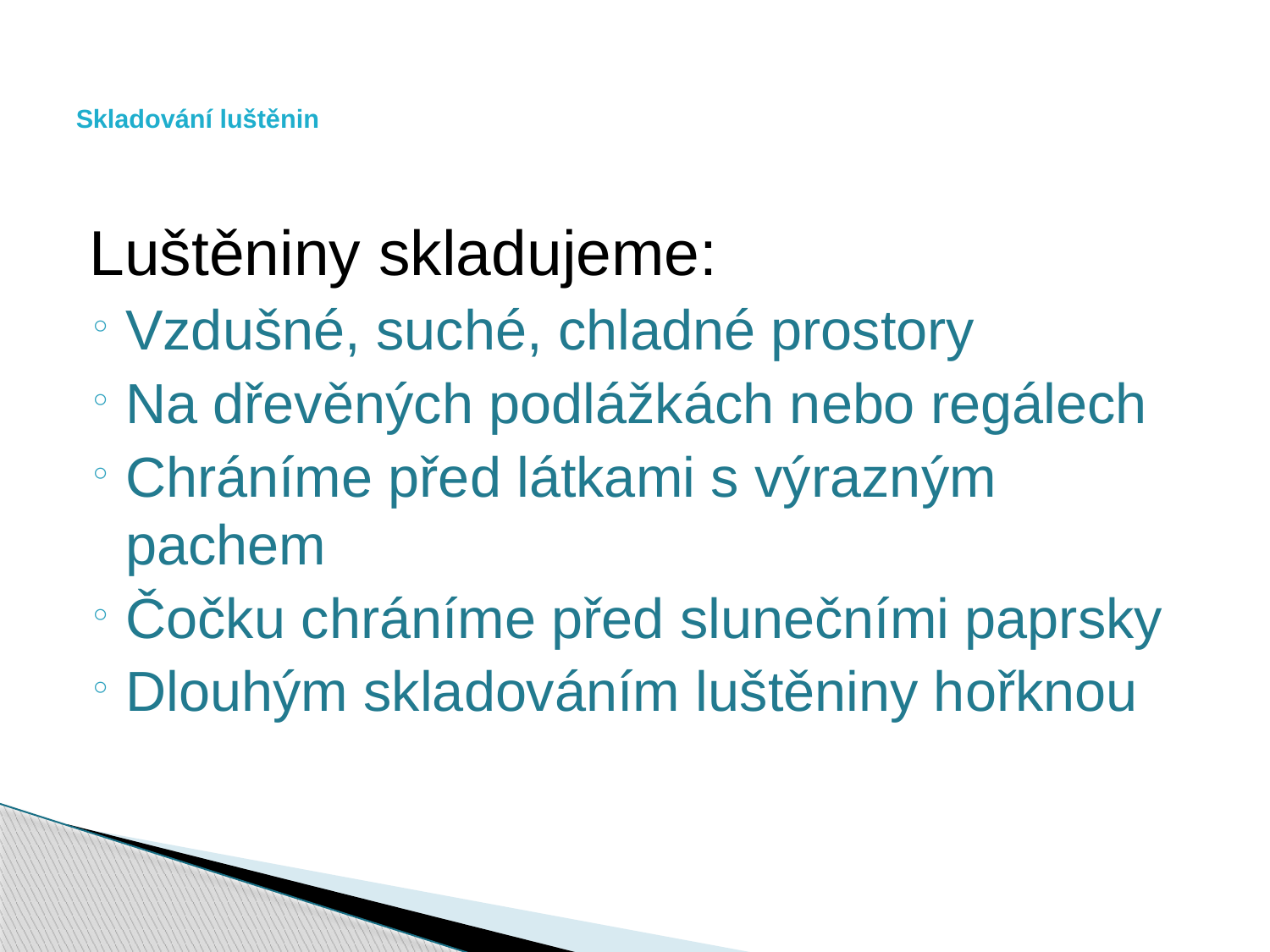

# Skladování luštěnin
Luštěniny skladujeme:
Vzdušné, suché, chladné prostory
Na dřevěných podlážkách nebo regálech
Chráníme před látkami s výrazným pachem
Čočku chráníme před slunečními paprsky
Dlouhým skladováním luštěniny hořknou